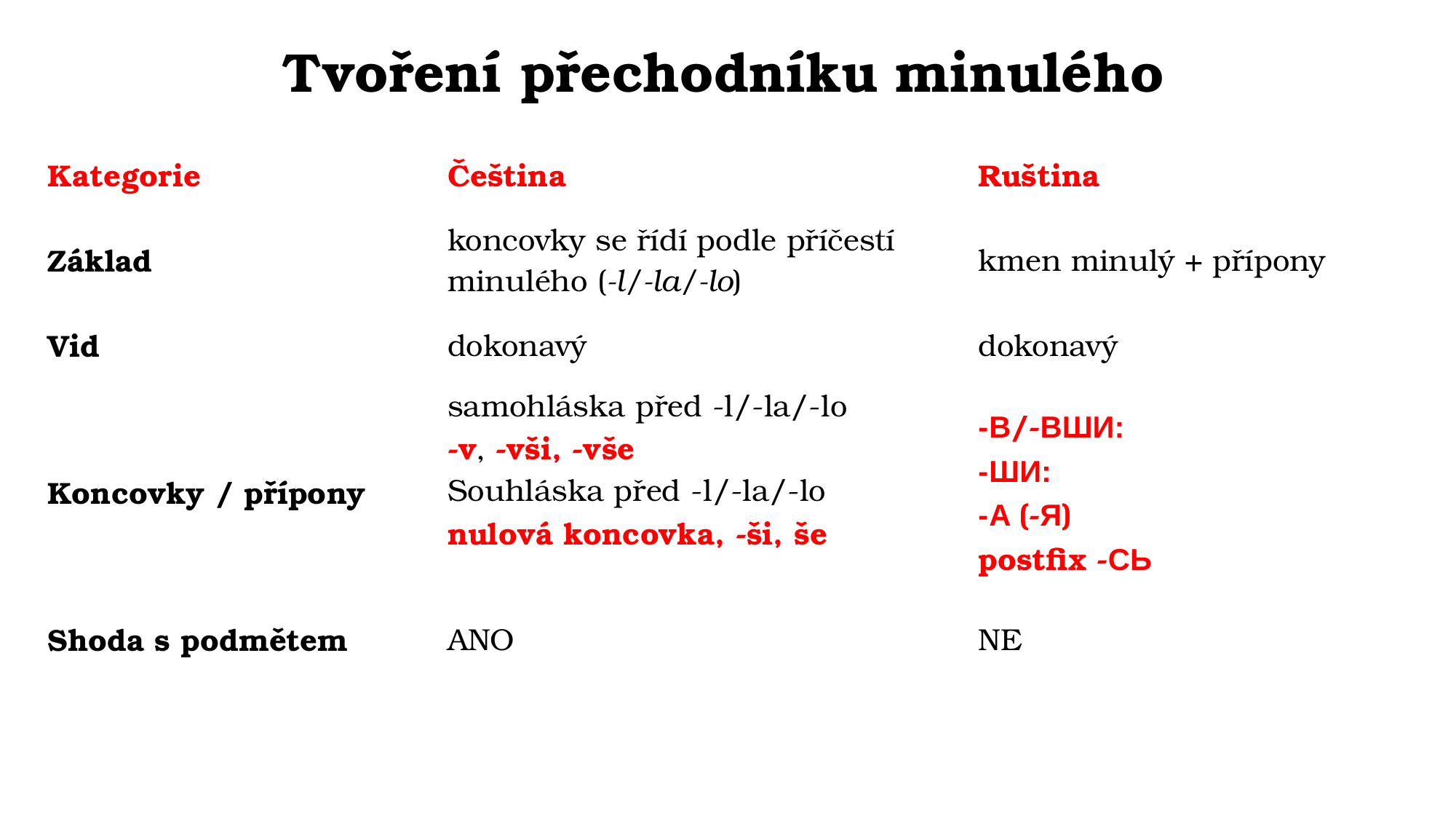

Tvoření přechodníku minulého

| Kategorie | Čeština | Ruština |
| --- | --- | --- |
| Základ | koncovky se řídí podle příčestí minulého (-l/-la/-lo) | kmen minulý + přípony |
| Vid | dokonavý | dokonavý |
| Koncovky / přípony | samohláska před -l/-la/-lo -v, -vši, -vše Souhláska před -l/-la/-lo nulová koncovka, -ši, še | -В/-ВШИ: -ШИ: -А (-Я) postfix -СЬ |
| Shoda s podmětem | ANO | NE |